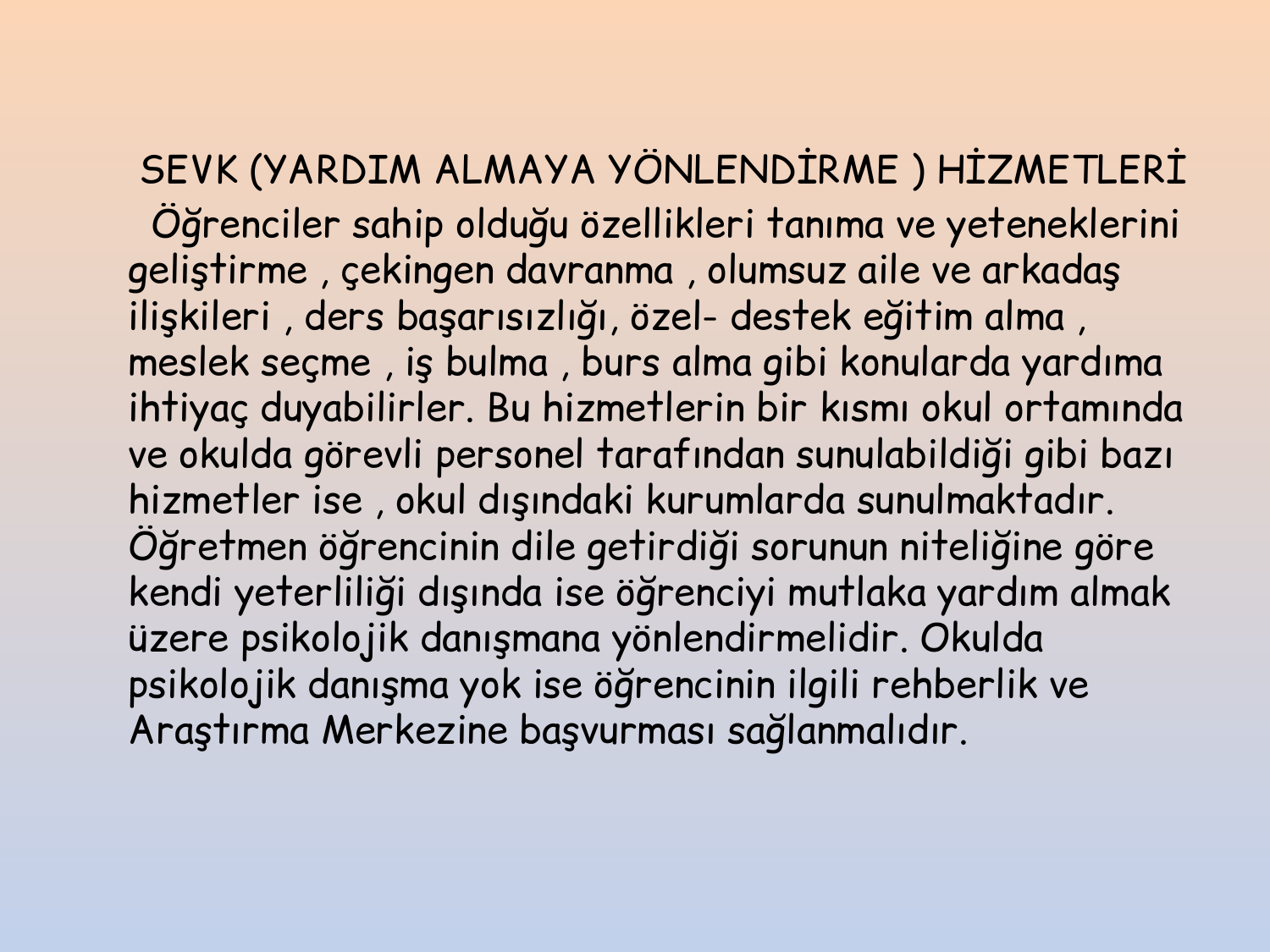

SEVK (YARDIM ALMAYA YÖNLENDİRME ) HİZMETLERİ
      Öğrenciler sahip olduğu özellikleri tanıma ve yeteneklerini geliştirme , çekingen davranma , olumsuz aile ve arkadaş ilişkileri , ders başarısızlığı, özel- destek eğitim alma , meslek seçme , iş bulma , burs alma gibi konularda yardıma ihtiyaç duyabilirler. Bu hizmetlerin bir kısmı okul ortamında ve okulda görevli personel tarafından sunulabildiği gibi bazı hizmetler ise , okul dışındaki kurumlarda sunulmaktadır. Öğretmen öğrencinin dile getirdiği sorunun niteliğine göre kendi yeterliliği dışında ise öğrenciyi mutlaka yardım almak üzere psikolojik danışmana yönlendirmelidir. Okulda psikolojik danışma yok ise öğrencinin ilgili rehberlik ve Araştırma Merkezine başvurması sağlanmalıdır.